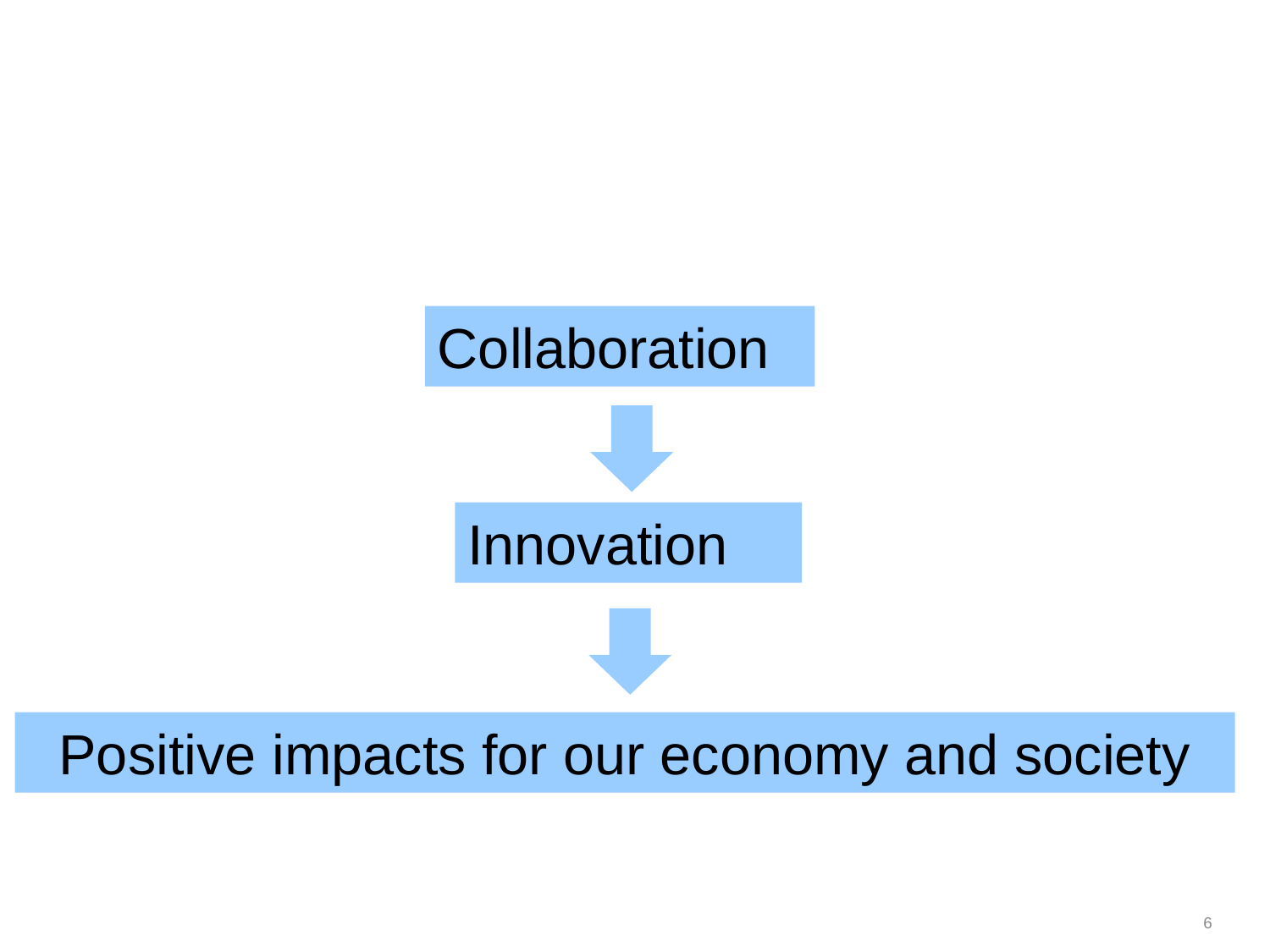

Collaboration

Innovation

  Positive impacts for our economy and society
6